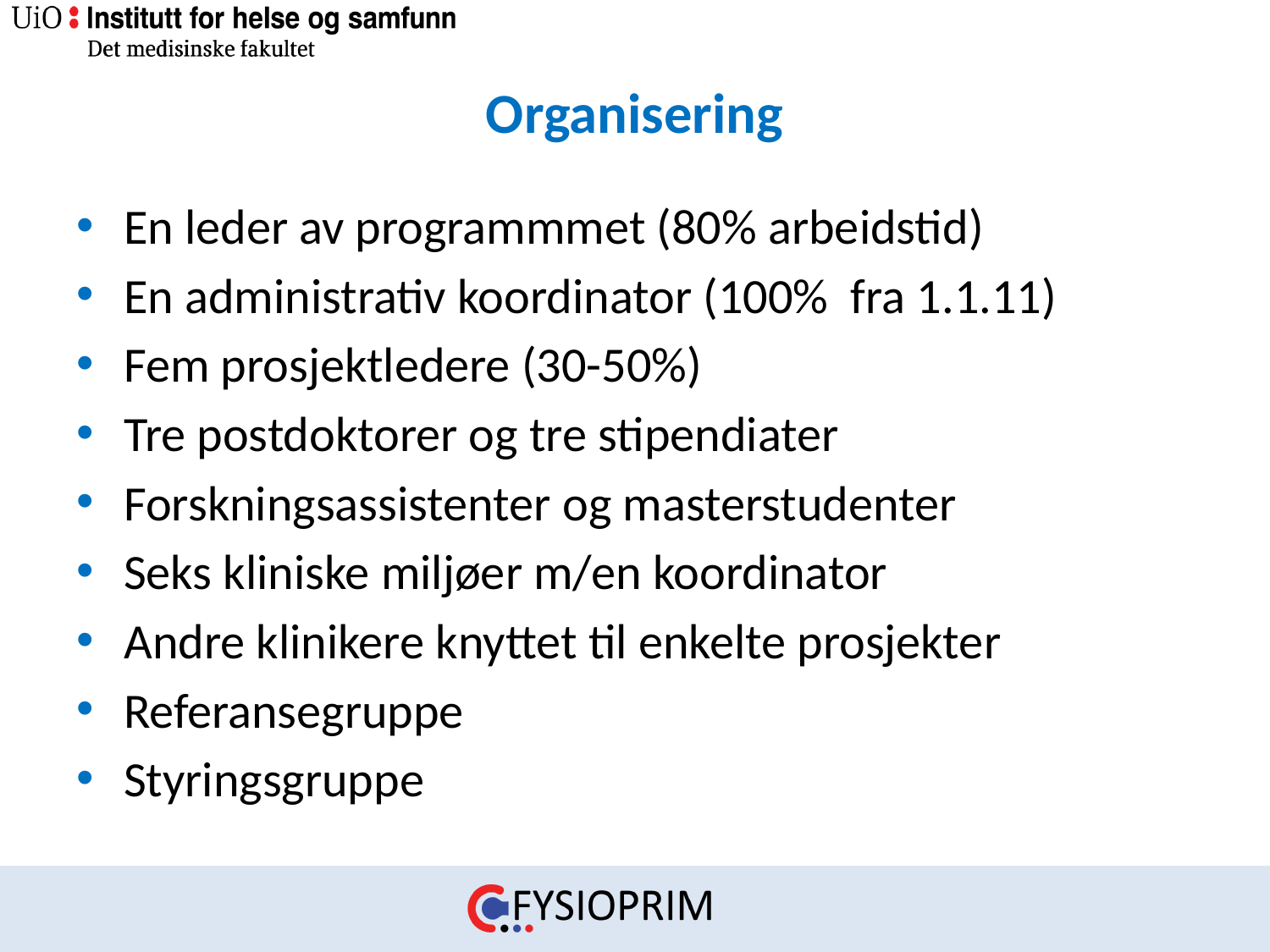

# Organisering
En leder av programmmet (80% arbeidstid)
En administrativ koordinator (100%  fra 1.1.11)
Fem prosjektledere (30-50%)
Tre postdoktorer og tre stipendiater
Forskningsassistenter og masterstudenter
Seks kliniske miljøer m/en koordinator
Andre klinikere knyttet til enkelte prosjekter
Referansegruppe
Styringsgruppe